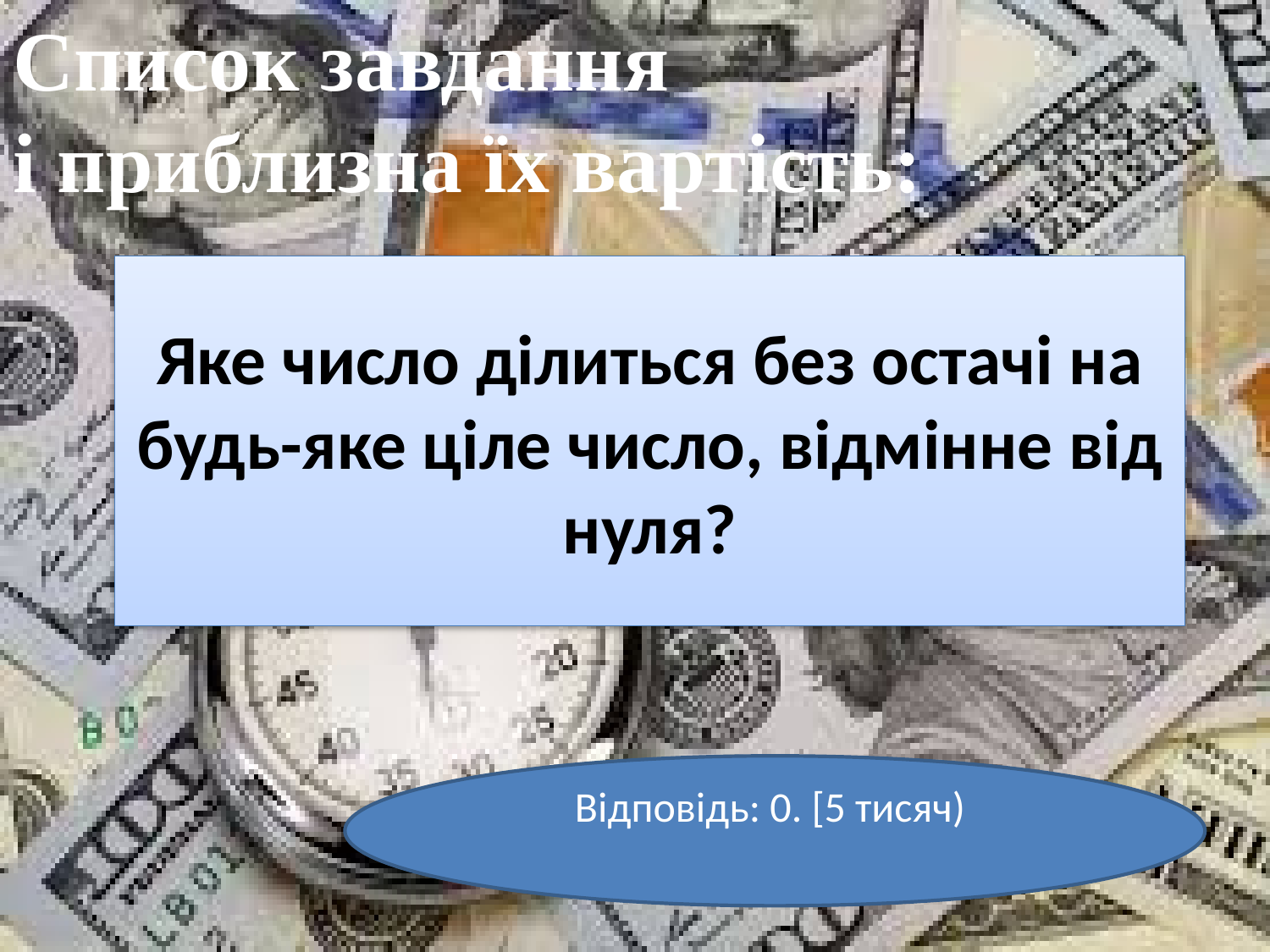

Список завдання
і приблизна їх вартість:
Яке число ділиться без остачі на будь-яке ціле число, відмінне від нуля?
Відповідь: 0. [5 тисяч)